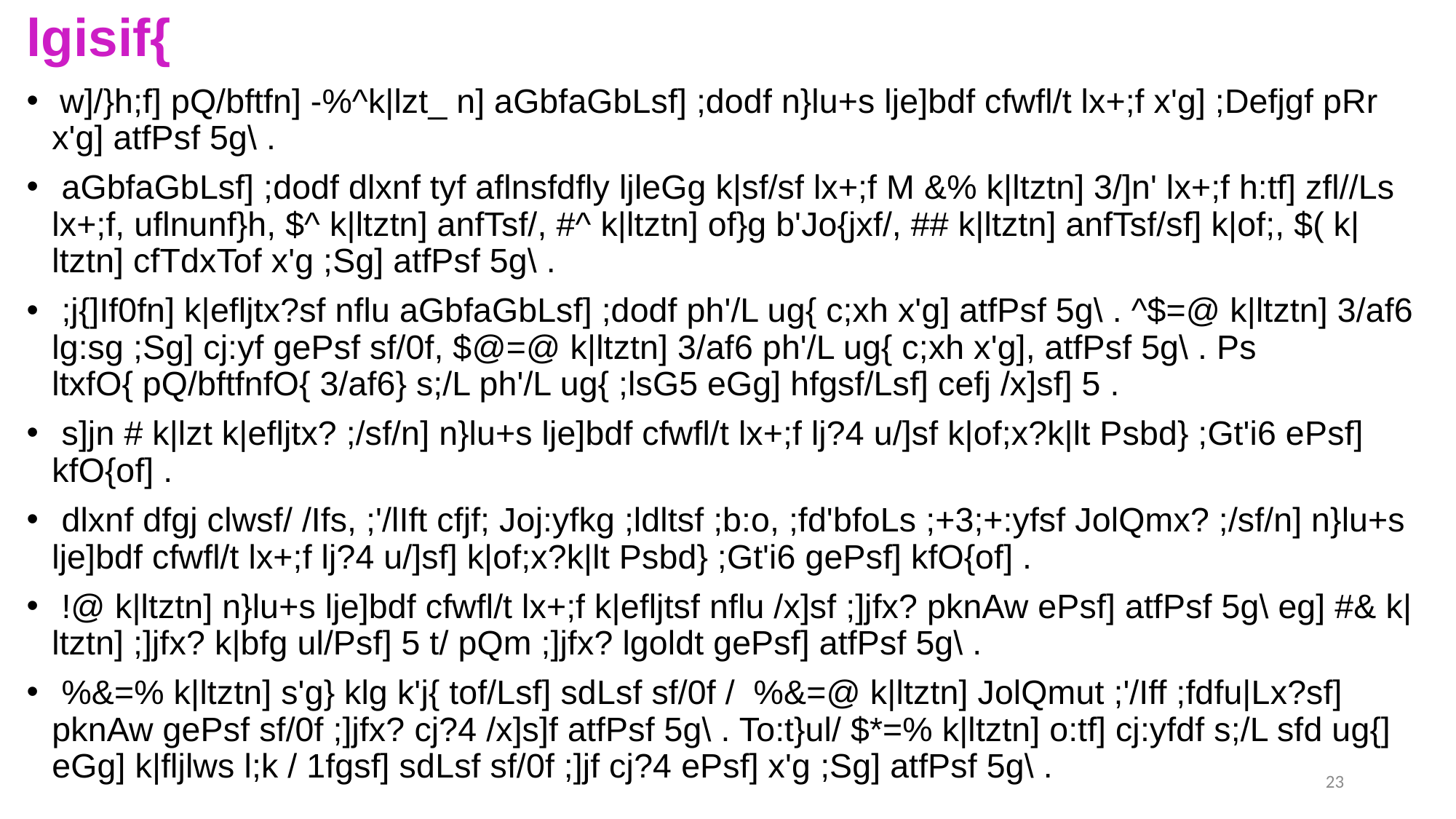

# lgisif{
 w]/}h;f] pQ/bftfn] -%^k|lzt_ n] aGbfaGbLsf] ;dodf n}lu+s lje]bdf cfwfl/t lx+;f x'g] ;Defjgf pRr x'g] atfPsf 5g\ .
 aGbfaGbLsf] ;dodf dlxnf tyf aflnsfdfly ljleGg k|sf/sf lx+;f M &% k|ltztn] 3/]n' lx+;f h:tf] zfl//Ls lx+;f, uflnunf}h, $^ k|ltztn] anfTsf/, #^ k|ltztn] of}g b'Jo{jxf/, ## k|ltztn] anfTsf/sf] k|of;, $( k|ltztn] cfTdxTof x'g ;Sg] atfPsf 5g\ .
 ;j{]If0fn] k|efljtx?sf nflu aGbfaGbLsf] ;dodf ph'/L ug{ c;xh x'g] atfPsf 5g\ . ^$=@ k|ltztn] 3/af6 lg:sg ;Sg] cj:yf gePsf sf/0f, $@=@ k|ltztn] 3/af6 ph'/L ug{ c;xh x'g], atfPsf 5g\ . Ps ltxfO{ pQ/bftfnfO{ 3/af6} s;/L ph'/L ug{ ;lsG5 eGg] hfgsf/Lsf] cefj /x]sf] 5 .
 s]jn # k|lzt k|efljtx? ;/sf/n] n}lu+s lje]bdf cfwfl/t lx+;f lj?4 u/]sf k|of;x?k|lt Psbd} ;Gt'i6 ePsf] kfO{of] .
 dlxnf dfgj clwsf/ /Ifs, ;'/lIft cfjf; Joj:yfkg ;ldltsf ;b:o, ;fd'bfoLs ;+3;+:yfsf JolQmx? ;/sf/n] n}lu+s lje]bdf cfwfl/t lx+;f lj?4 u/]sf] k|of;x?k|lt Psbd} ;Gt'i6 gePsf] kfO{of] .
 !@ k|ltztn] n}lu+s lje]bdf cfwfl/t lx+;f k|efljtsf nflu /x]sf ;]jfx? pknAw ePsf] atfPsf 5g\ eg] #& k|ltztn] ;]jfx? k|bfg ul/Psf] 5 t/ pQm ;]jfx? lgoldt gePsf] atfPsf 5g\ .
 %&=% k|ltztn] s'g} klg k'j{ tof/Lsf] sdLsf sf/0f /  %&=@ k|ltztn] JolQmut ;'/Iff ;fdfu|Lx?sf] pknAw gePsf sf/0f ;]jfx? cj?4 /x]s]f atfPsf 5g\ . To:t}ul/ $*=% k|ltztn] o:tf] cj:yfdf s;/L sfd ug{] eGg] k|fljlws l;k / 1fgsf] sdLsf sf/0f ;]jf cj?4 ePsf] x'g ;Sg] atfPsf 5g\ .

23